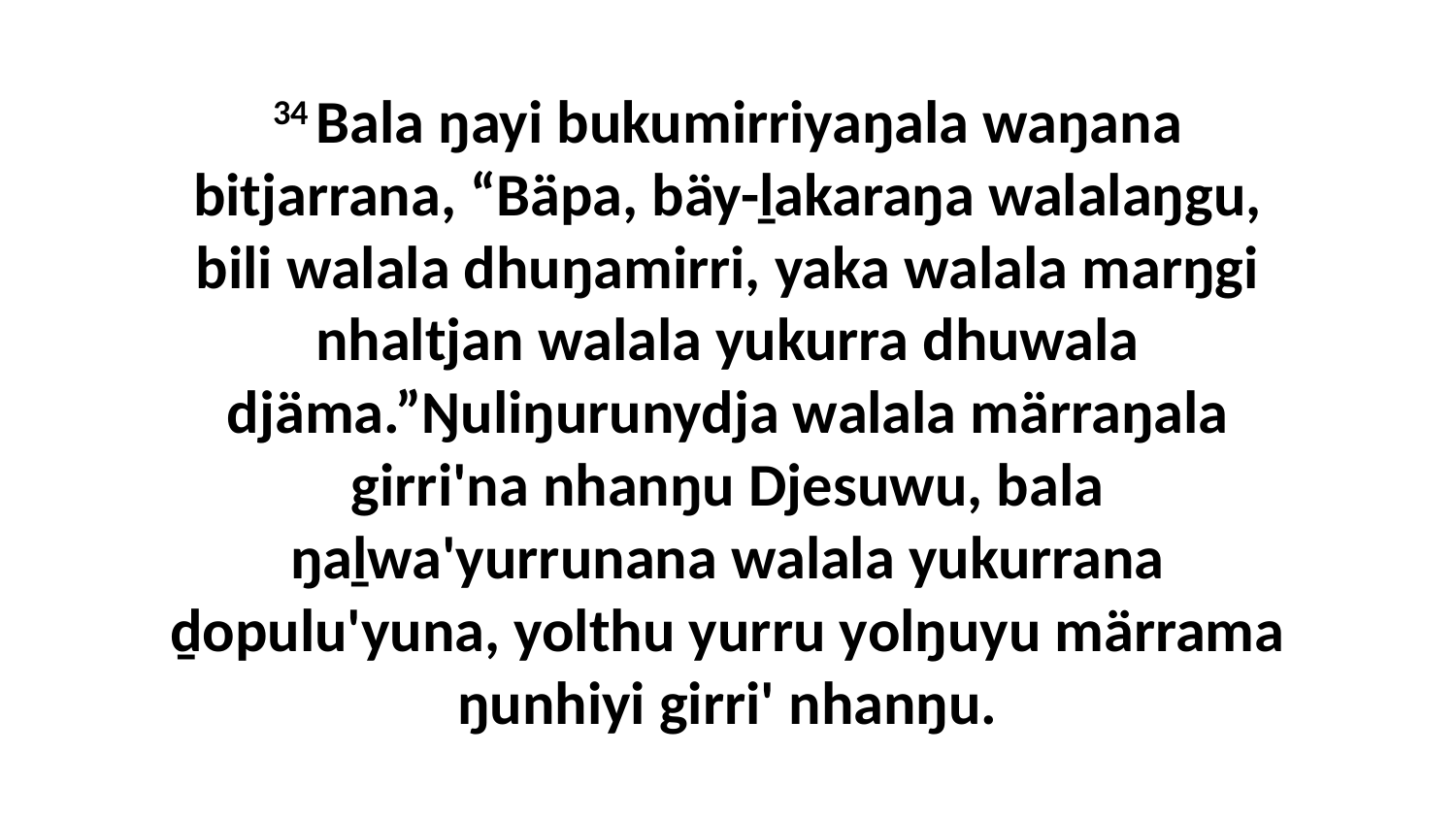

34 Bala ŋayi bukumirriyaŋala waŋana bitjarrana, “Bäpa, bäy-ḻakaraŋa walalaŋgu, bili walala dhuŋamirri, yaka walala marŋgi nhaltjan walala yukurra dhuwala djäma.”Ŋuliŋurunydja walala märraŋala girri'na nhanŋu Djesuwu, bala ŋaḻwa'yurrunana walala yukurrana ḏopulu'yuna, yolthu yurru yolŋuyu märrama ŋunhiyi girri' nhanŋu.